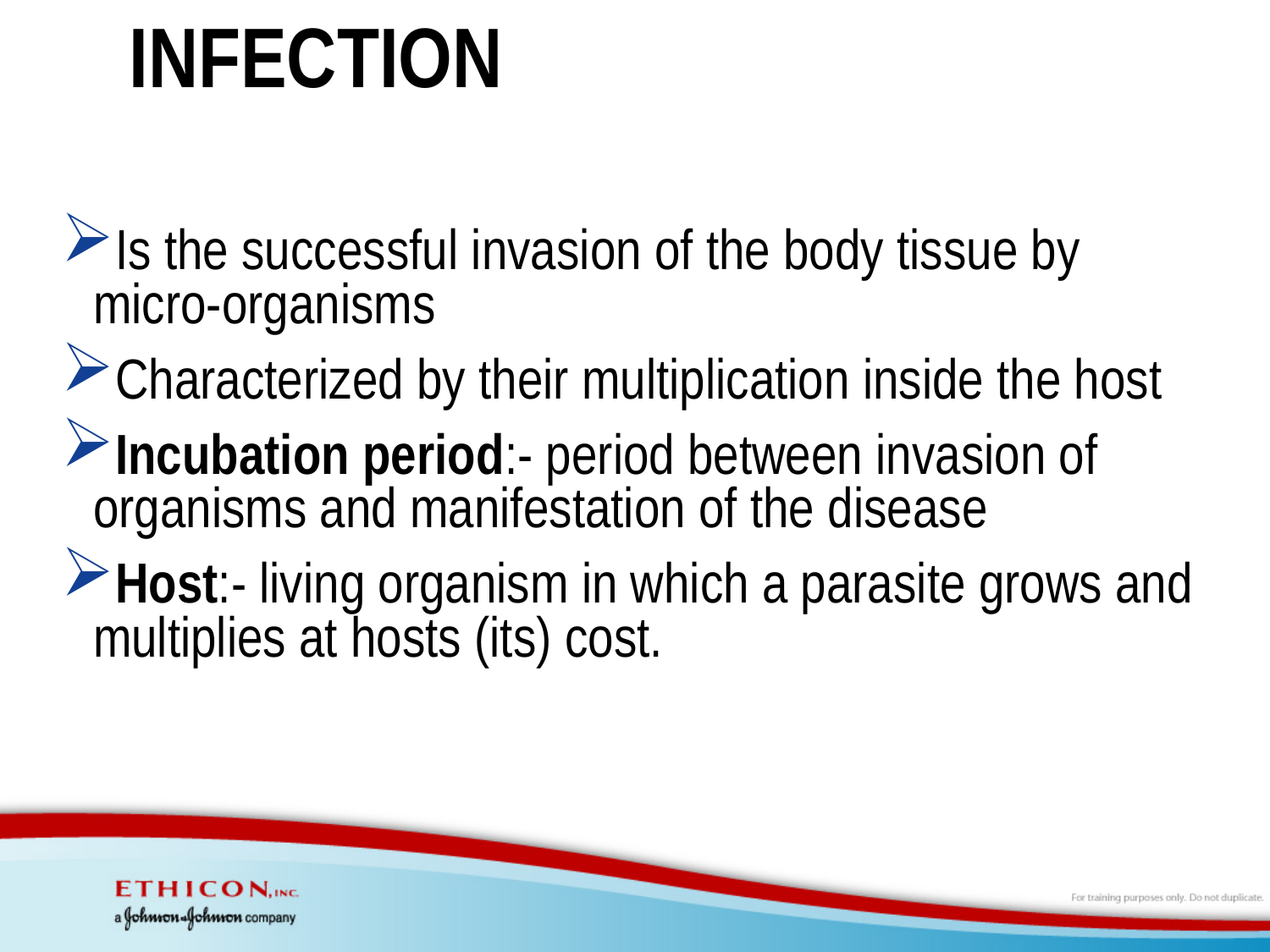

# INFECTION

Is the successful invasion of the body tissue by micro-organisms
Characterized by their multiplication inside the host
Incubation period:- period between invasion of organisms and manifestation of the disease
Host:- living organism in which a parasite grows and multiplies at hosts (its) cost.